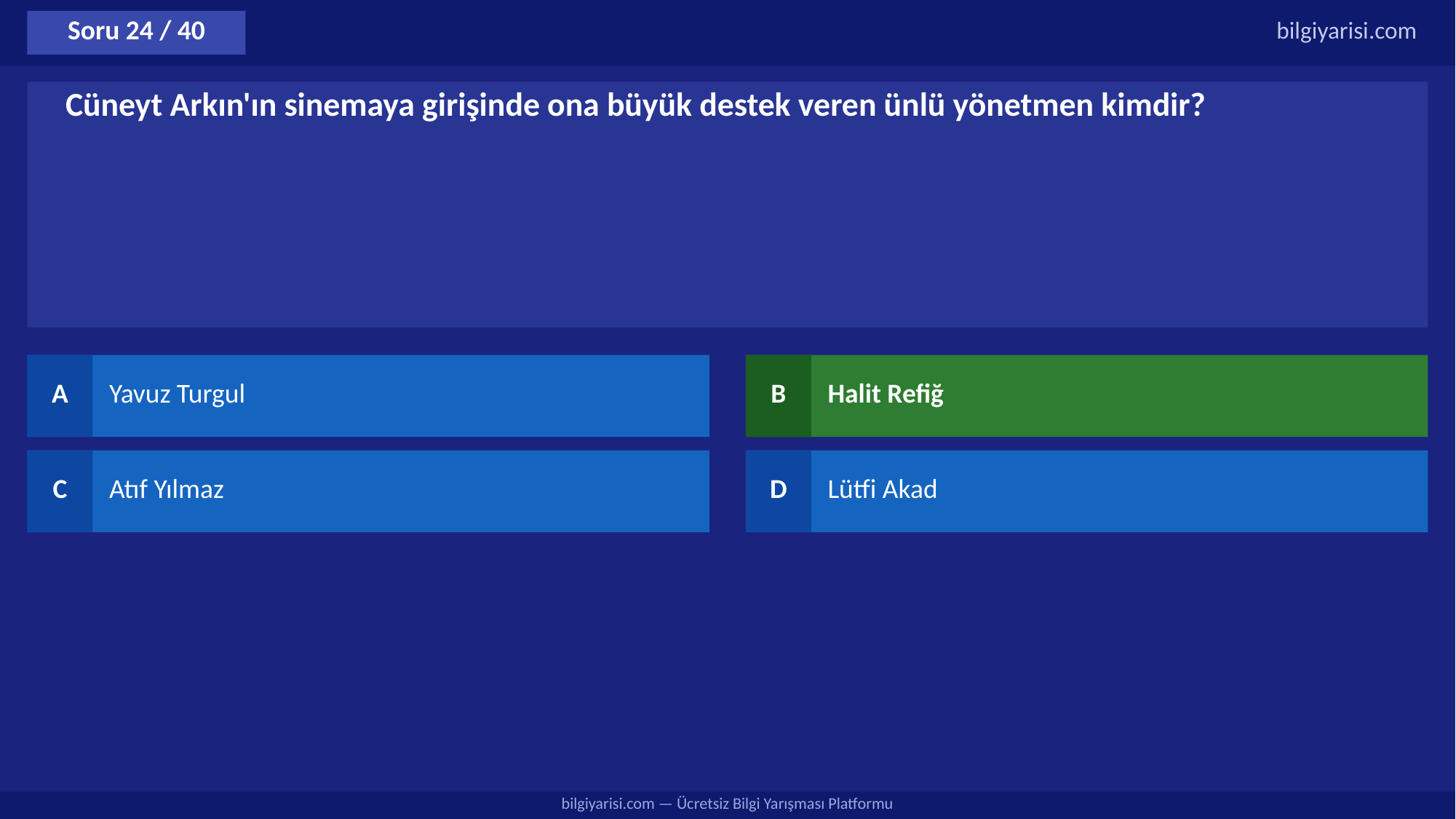

Soru 24 / 40
bilgiyarisi.com

Cüneyt Arkın'ın sinemaya girişinde ona büyük destek veren ünlü yönetmen kimdir?

A
Yavuz Turgul

B
Halit Refiğ

C
Atıf Yılmaz

D
Lütfi Akad
bilgiyarisi.com — Ücretsiz Bilgi Yarışması Platformu